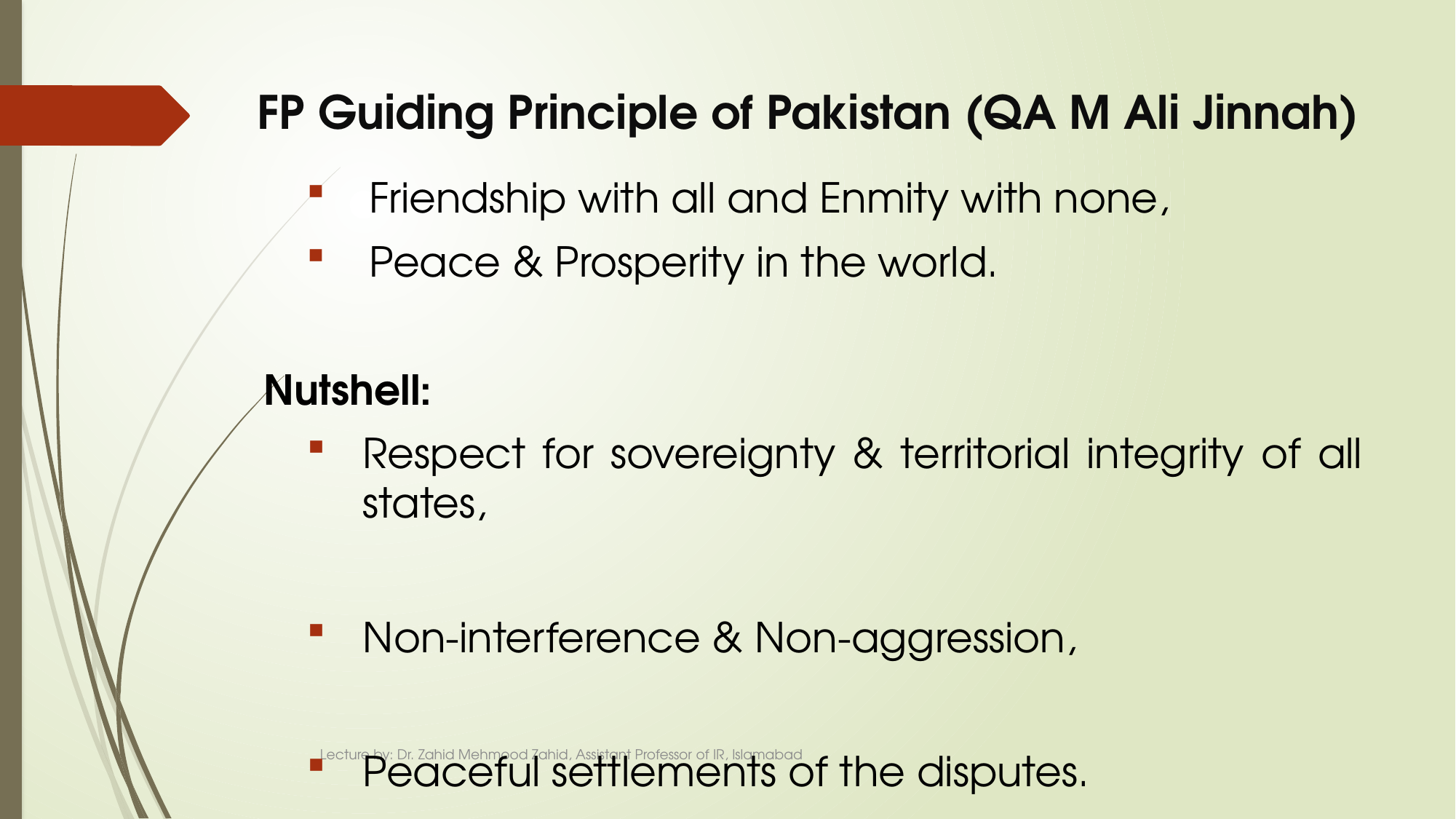

# FP Guiding Principle of Pakistan (QA M Ali Jinnah)
Friendship with all and Enmity with none,
Peace & Prosperity in the world.

Nutshell:
Respect for sovereignty & territorial integrity of all states,

Non-interference & Non-aggression,

Peaceful settlements of the disputes.

Lecture by: Dr. Zahid Mehmood Zahid, Assistant Professor of IR, Islamabad